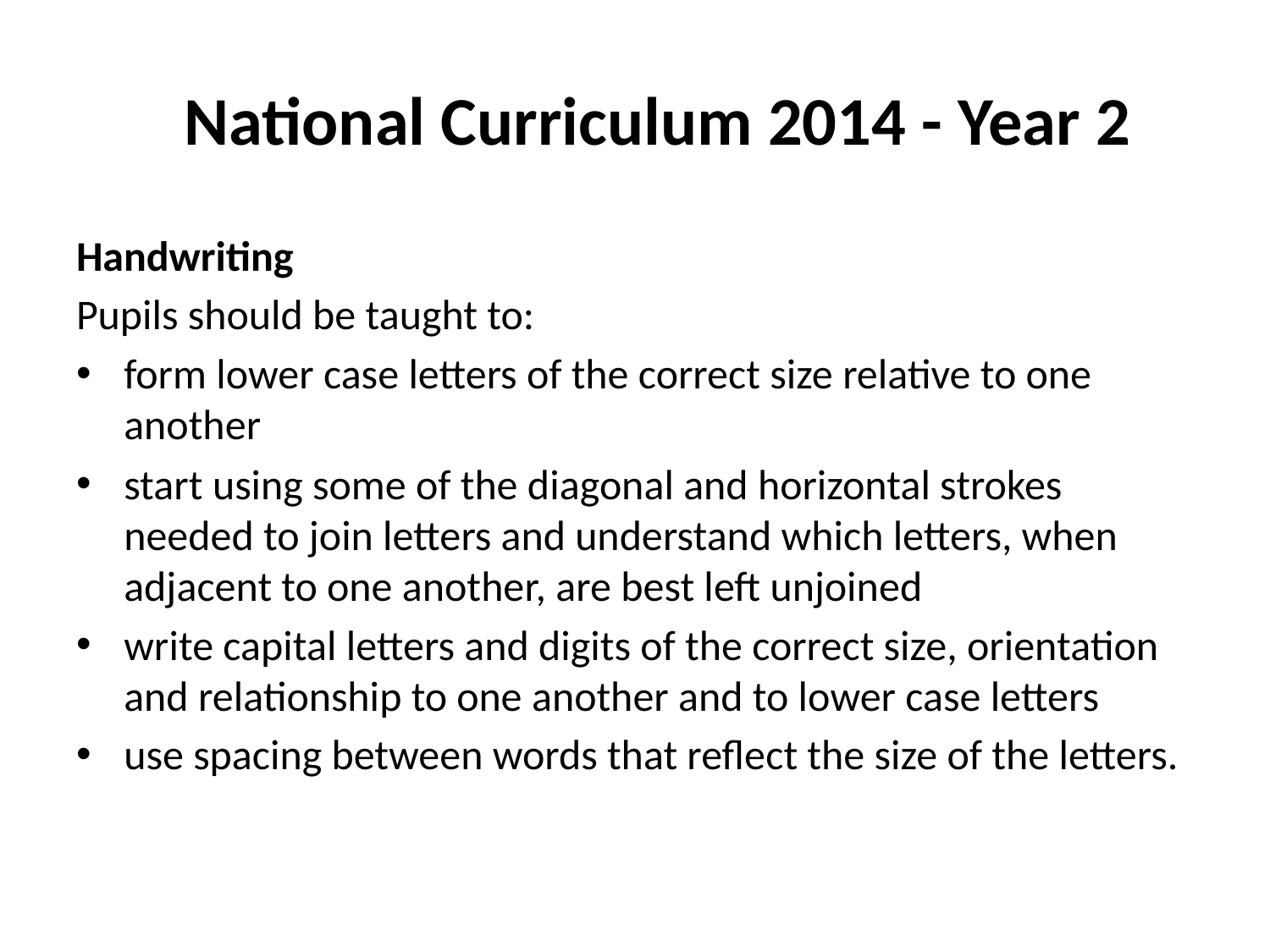

# National Curriculum 2014 - Year 2
Handwriting
Pupils should be taught to:
form lower case letters of the correct size relative to one another
start using some of the diagonal and horizontal strokes needed to join letters and understand which letters, when adjacent to one another, are best left unjoined
write capital letters and digits of the correct size, orientation and relationship to one another and to lower case letters
use spacing between words that reflect the size of the letters.